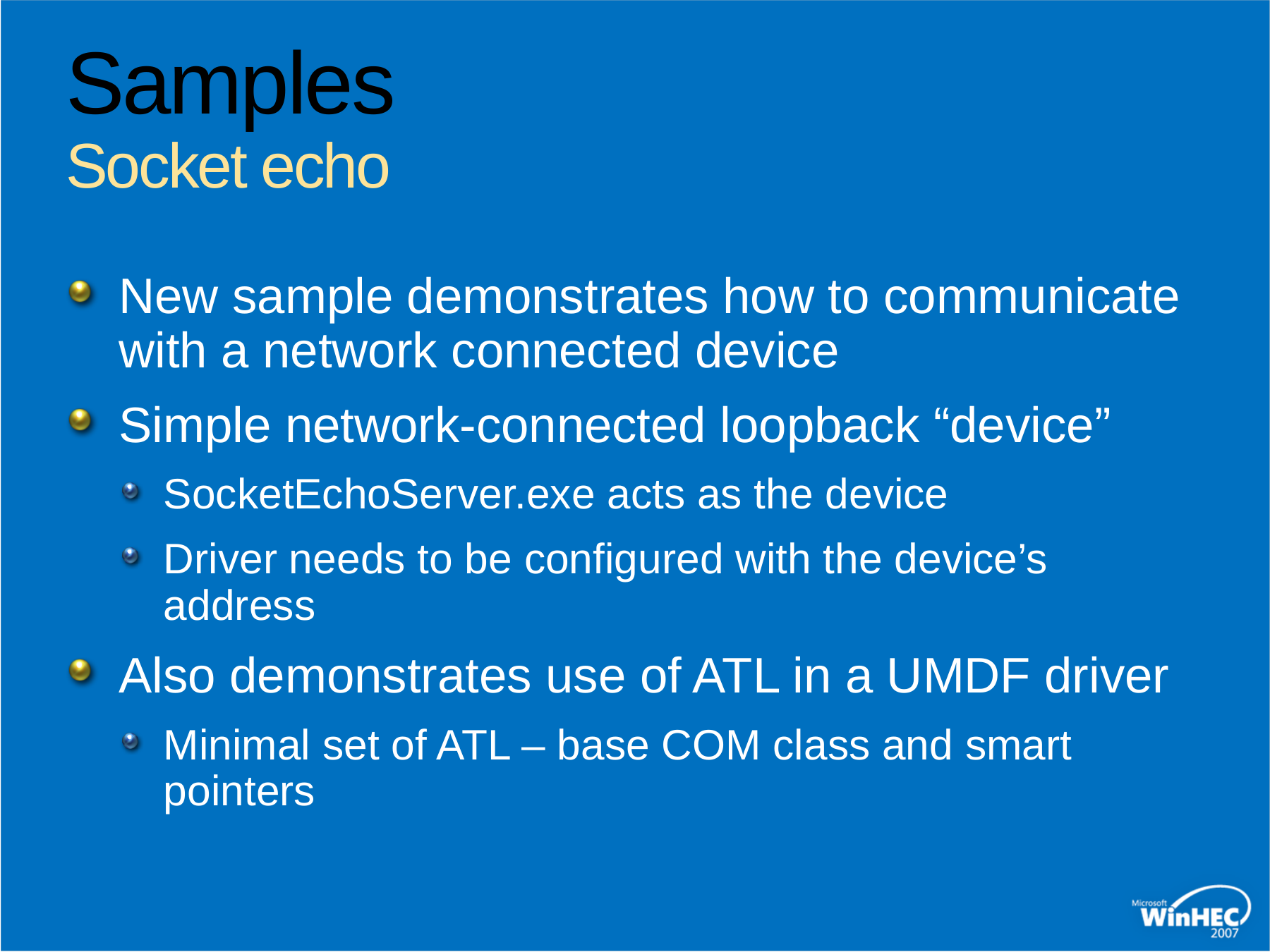

# Samples Socket echo
New sample demonstrates how to communicate with a network connected device
Simple network-connected loopback “device”
SocketEchoServer.exe acts as the device
Driver needs to be configured with the device’s address
Also demonstrates use of ATL in a UMDF driver
Minimal set of ATL – base COM class and smart pointers